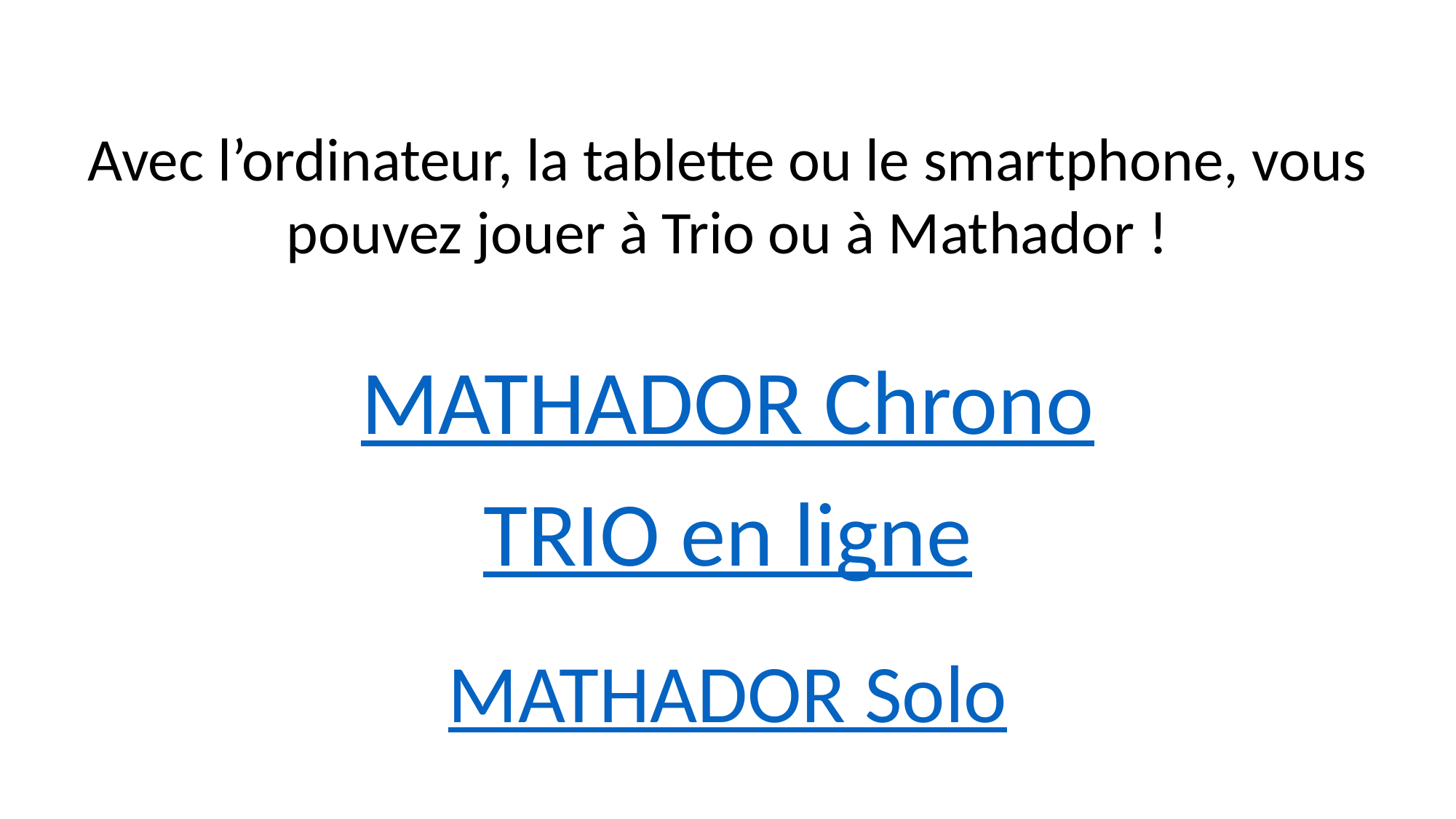

Avec l’ordinateur, la tablette ou le smartphone, vous pouvez jouer à Trio ou à Mathador !
MATHADOR Chrono

TRIO en ligne

MATHADOR Solo